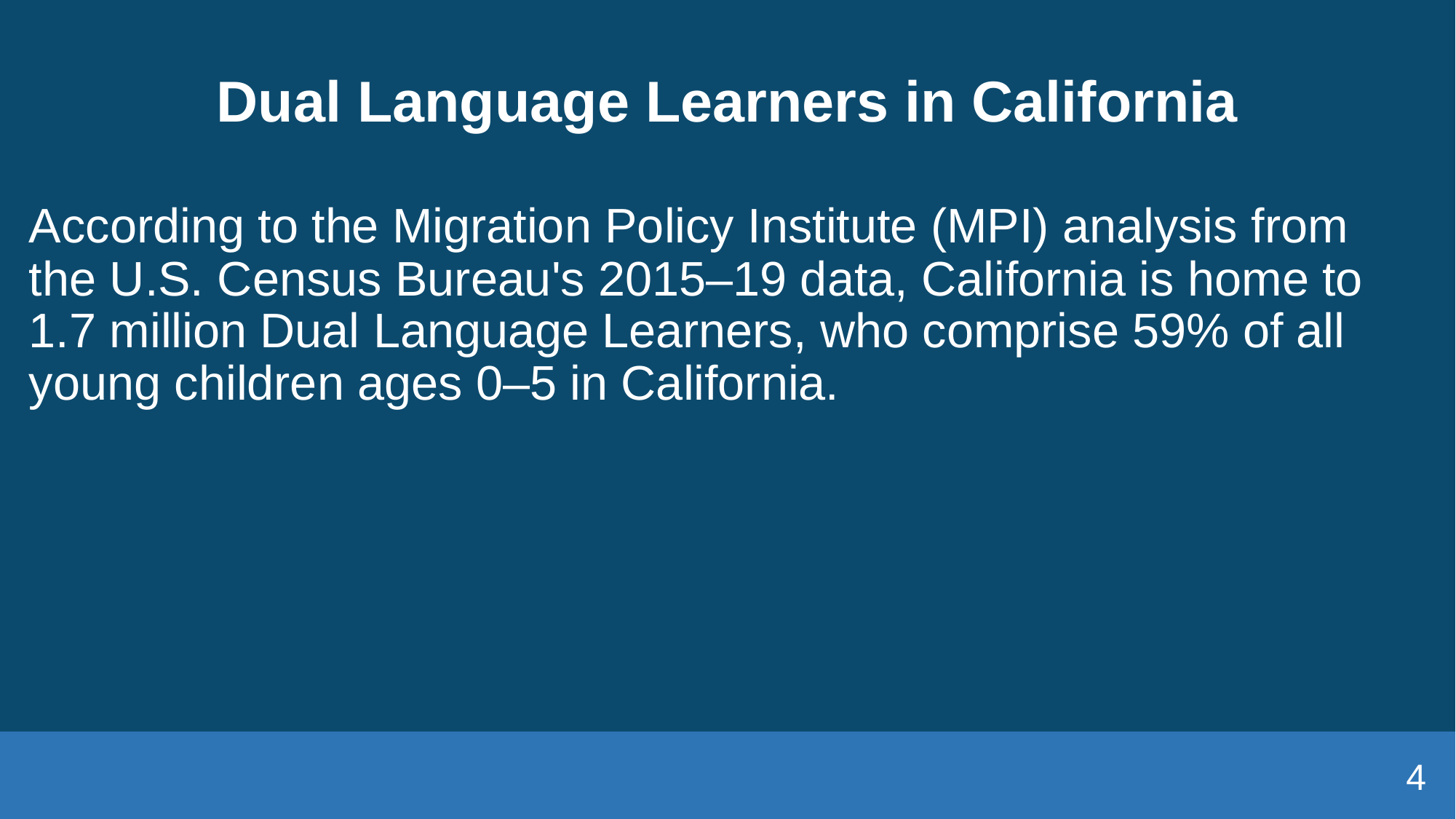

# Dual Language Learners in California
According to the Migration Policy Institute (MPI) analysis from the U.S. Census Bureau's 2015–19 data, California is home to 1.7 million Dual Language Learners, who comprise 59% of all young children ages 0–5 in California.
4